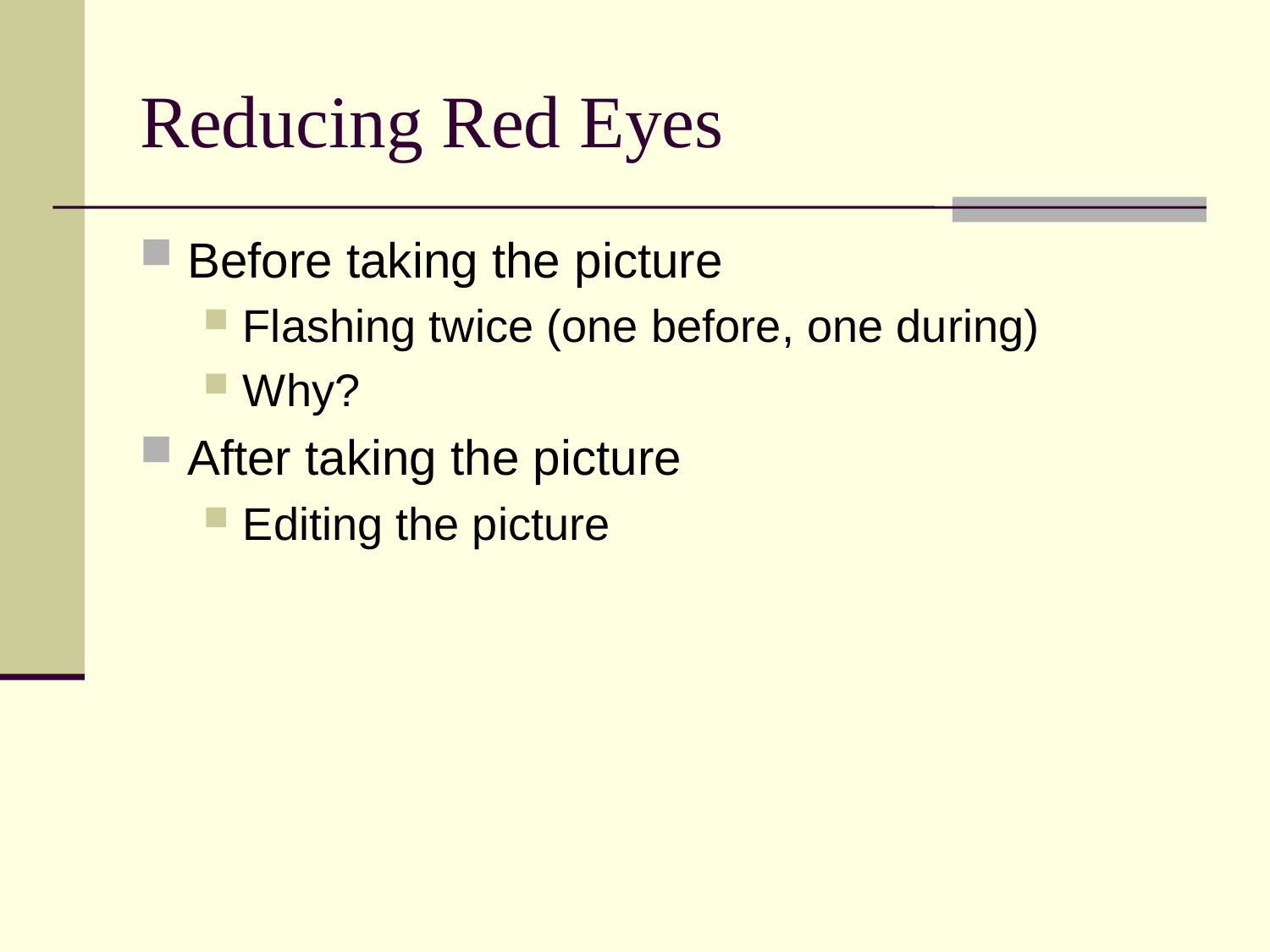

# Reducing Red Eyes
Before taking the picture
Flashing twice (one before, one during)
Why?
After taking the picture
Editing the picture